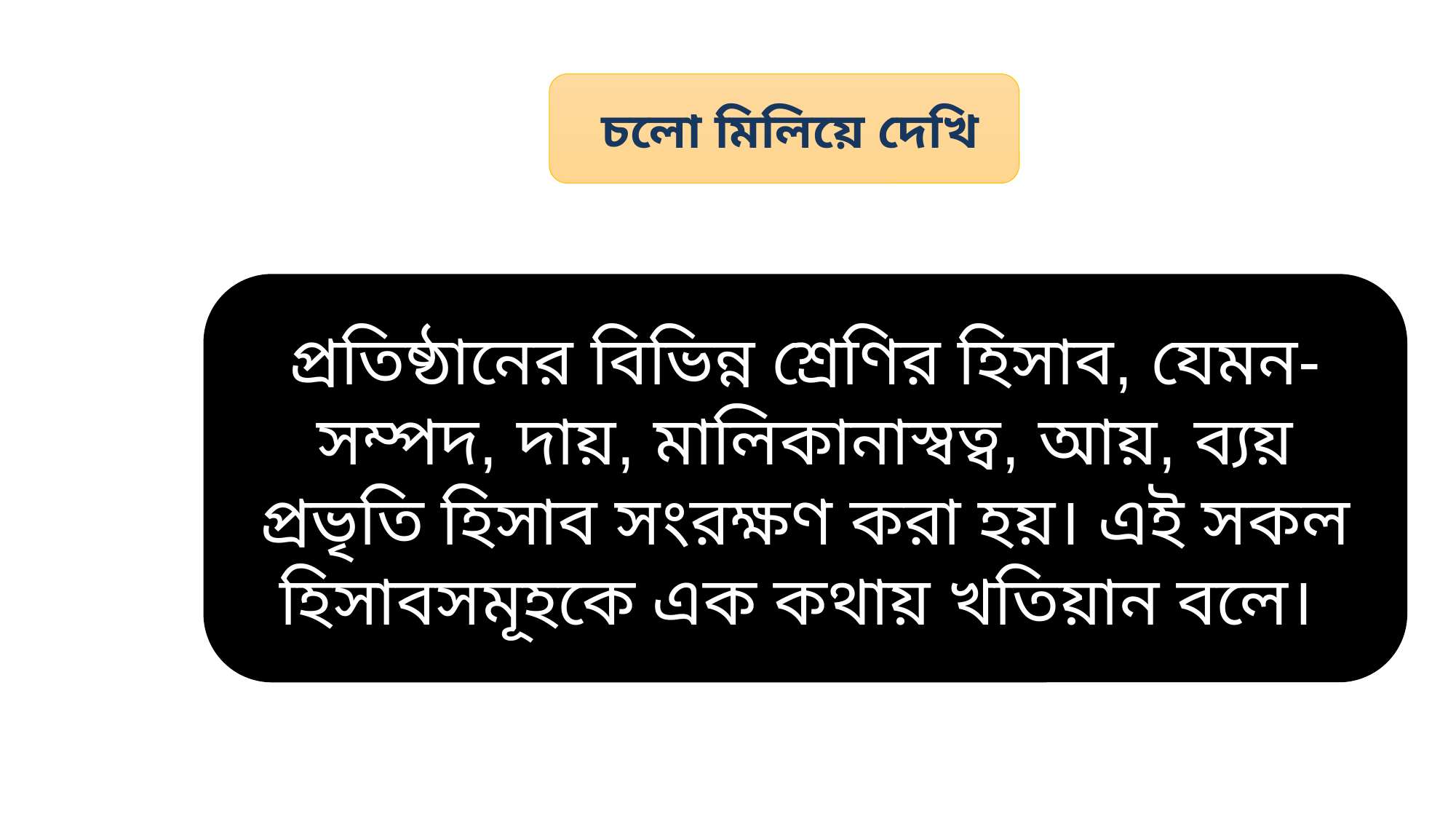

চলো মিলিয়ে দেখি
প্রতিষ্ঠানের বিভিন্ন শ্রেণির হিসাব, যেমন- সম্পদ, দায়, মালিকানাস্বত্ব, আয়, ব্যয় প্রভৃতি হিসাব সংরক্ষণ করা হয়। এই সকল হিসাবসমূহকে এক কথায় খতিয়ান বলে।